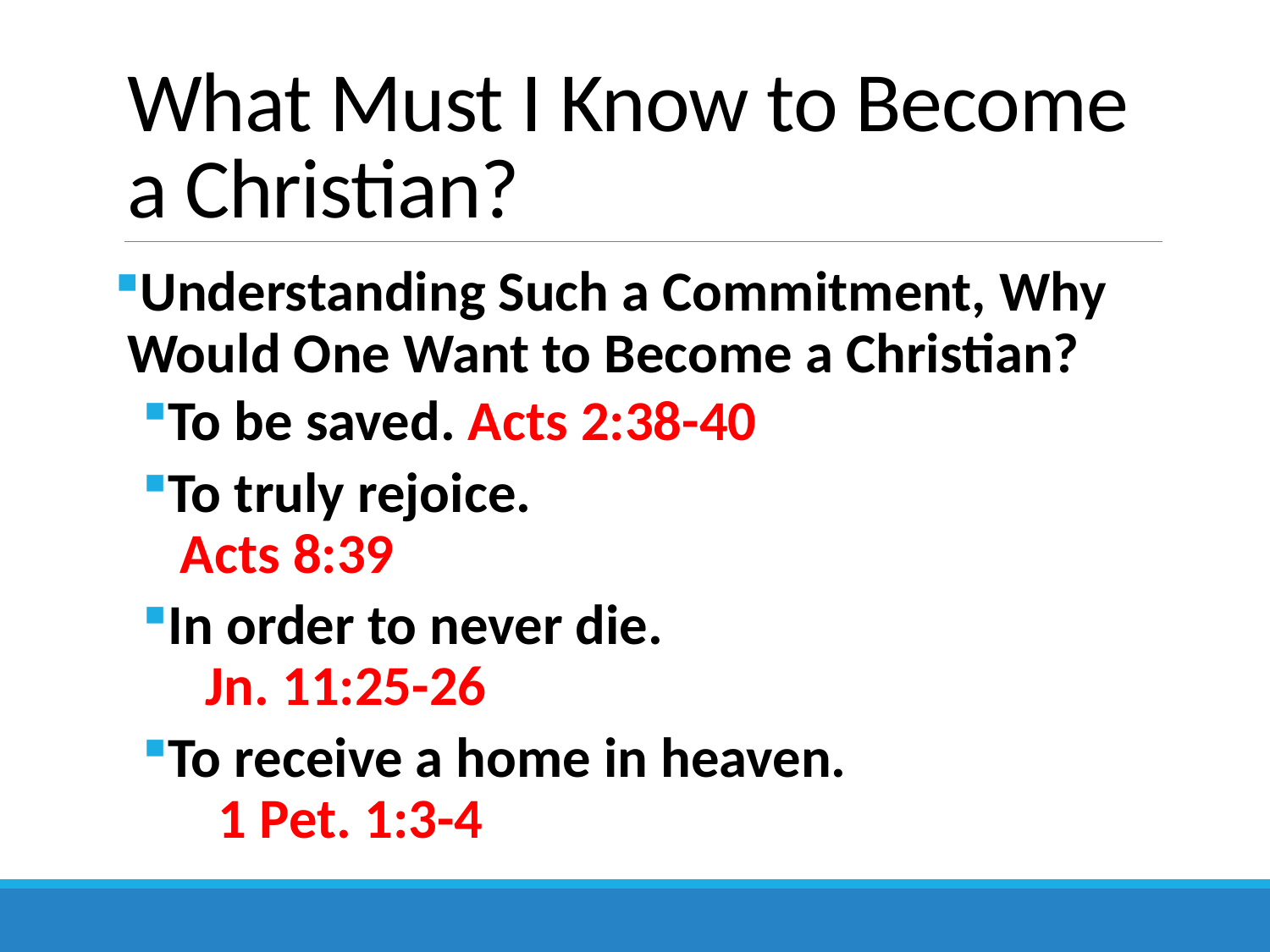

# What Must I Know to Become a Christian?
Understanding Such a Commitment, Why Would One Want to Become a Christian?
To be saved. Acts 2:38-40
To truly rejoice.                                                   Acts 8:39
In order to never die.                                           Jn. 11:25-26
To receive a home in heaven.                             1 Pet. 1:3-4